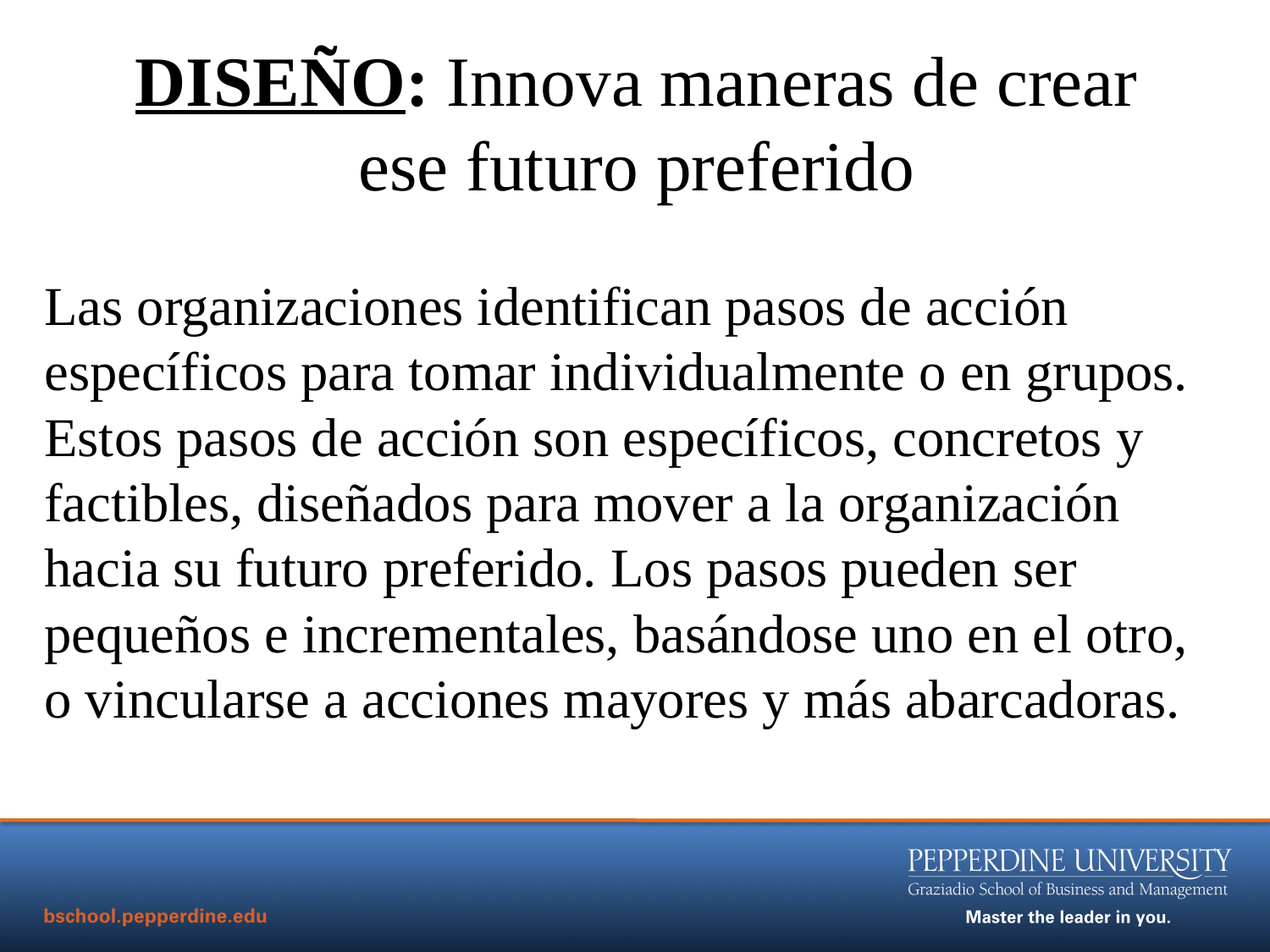

# DISEÑO: Innova maneras de crear ese futuro preferido
Las organizaciones identifican pasos de acción específicos para tomar individualmente o en grupos. Estos pasos de acción son específicos, concretos y factibles, diseñados para mover a la organización hacia su futuro preferido. Los pasos pueden ser pequeños e incrementales, basándose uno en el otro, o vincularse a acciones mayores y más abarcadoras.